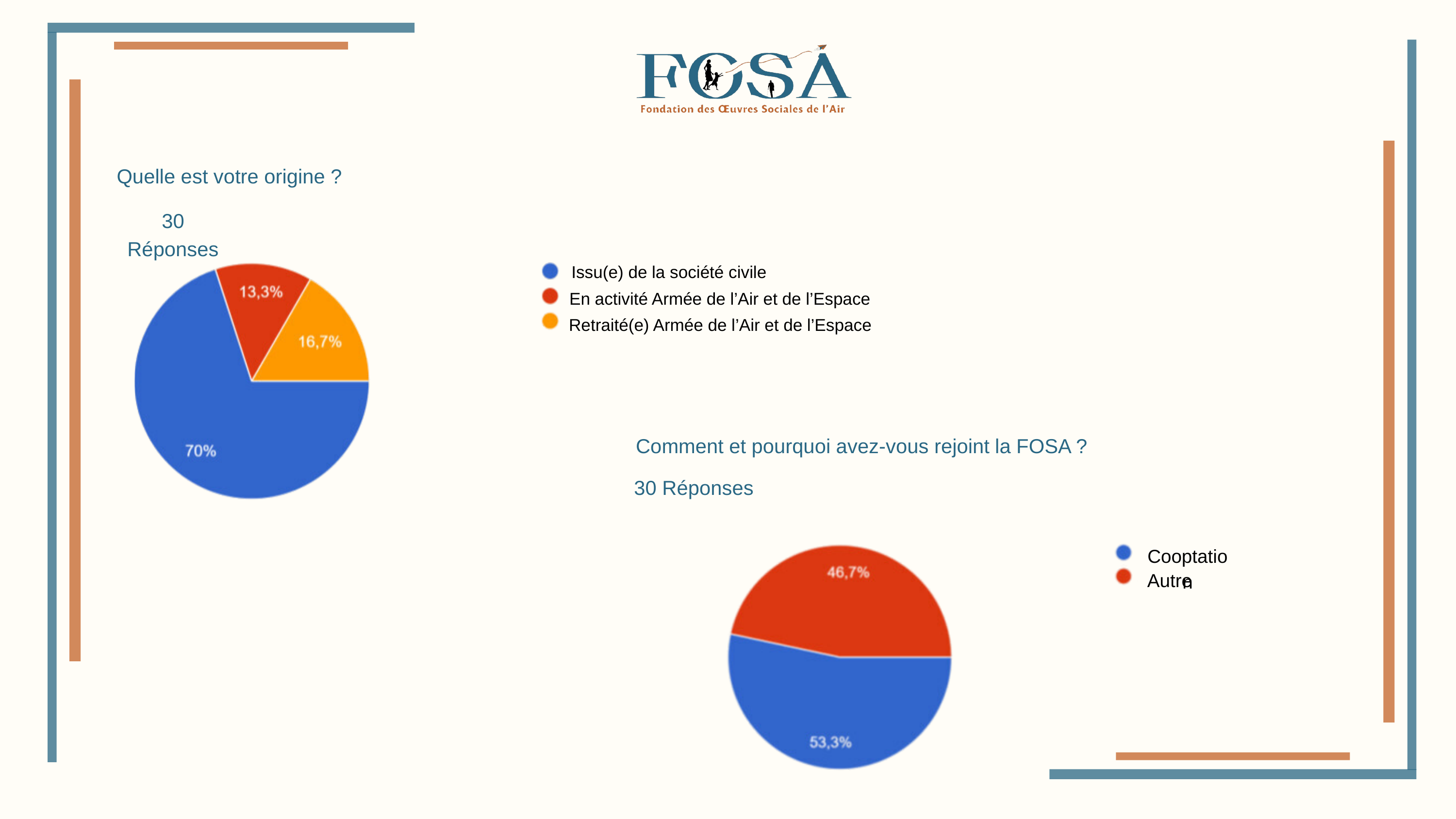

Quelle est votre origine ?
30 Réponses
Issu(e) de la société civile

En activité Armée de l’Air et de l’Espace
Retraité(e) Armée de l’Air et de l’Espace

Comment et pourquoi avez-vous rejoint la FOSA ?
30 Réponses

Cooptation
Autre